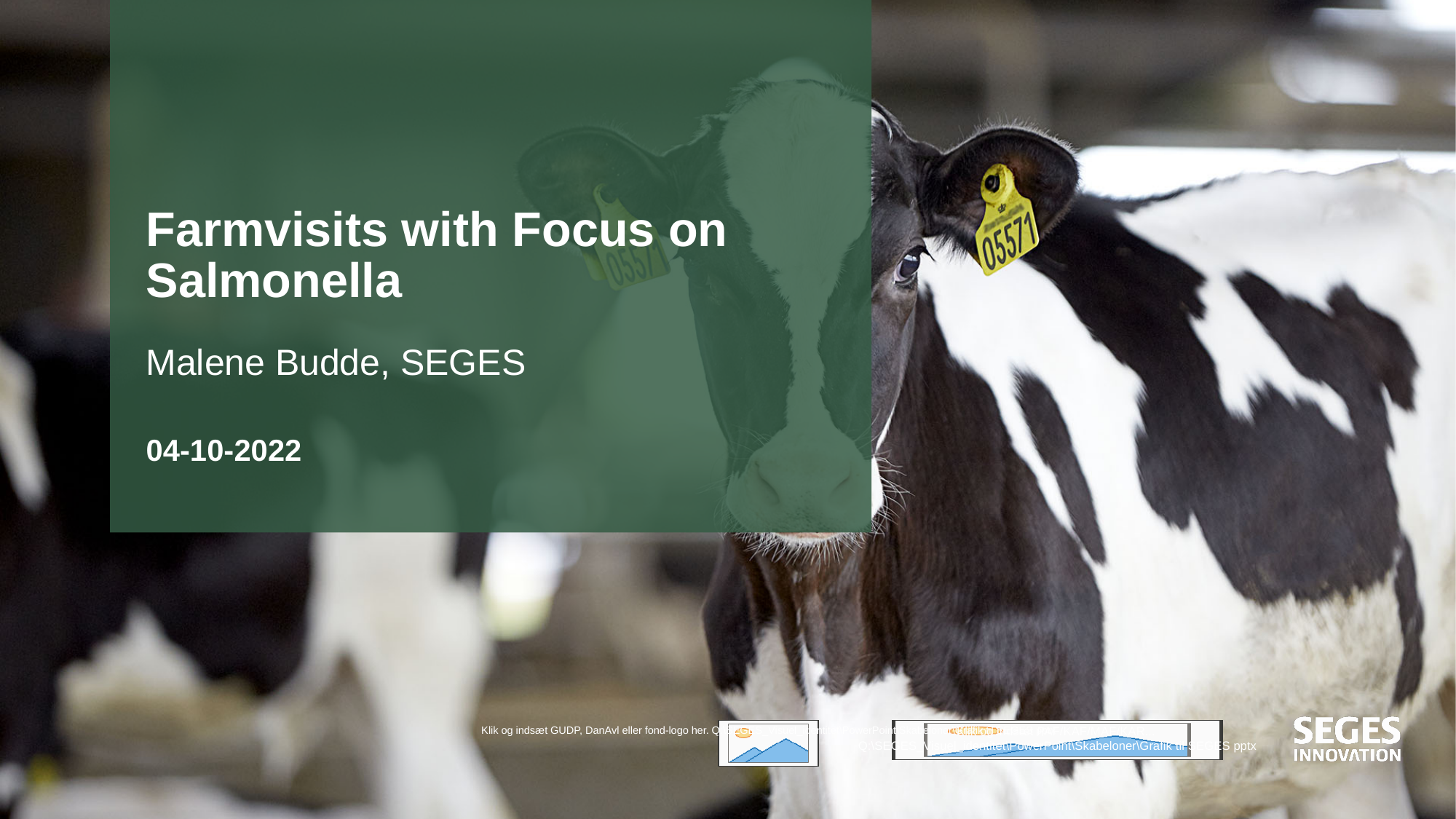

# Farmvisits with Focus on Salmonella
Malene Budde, SEGES
04-10-2022